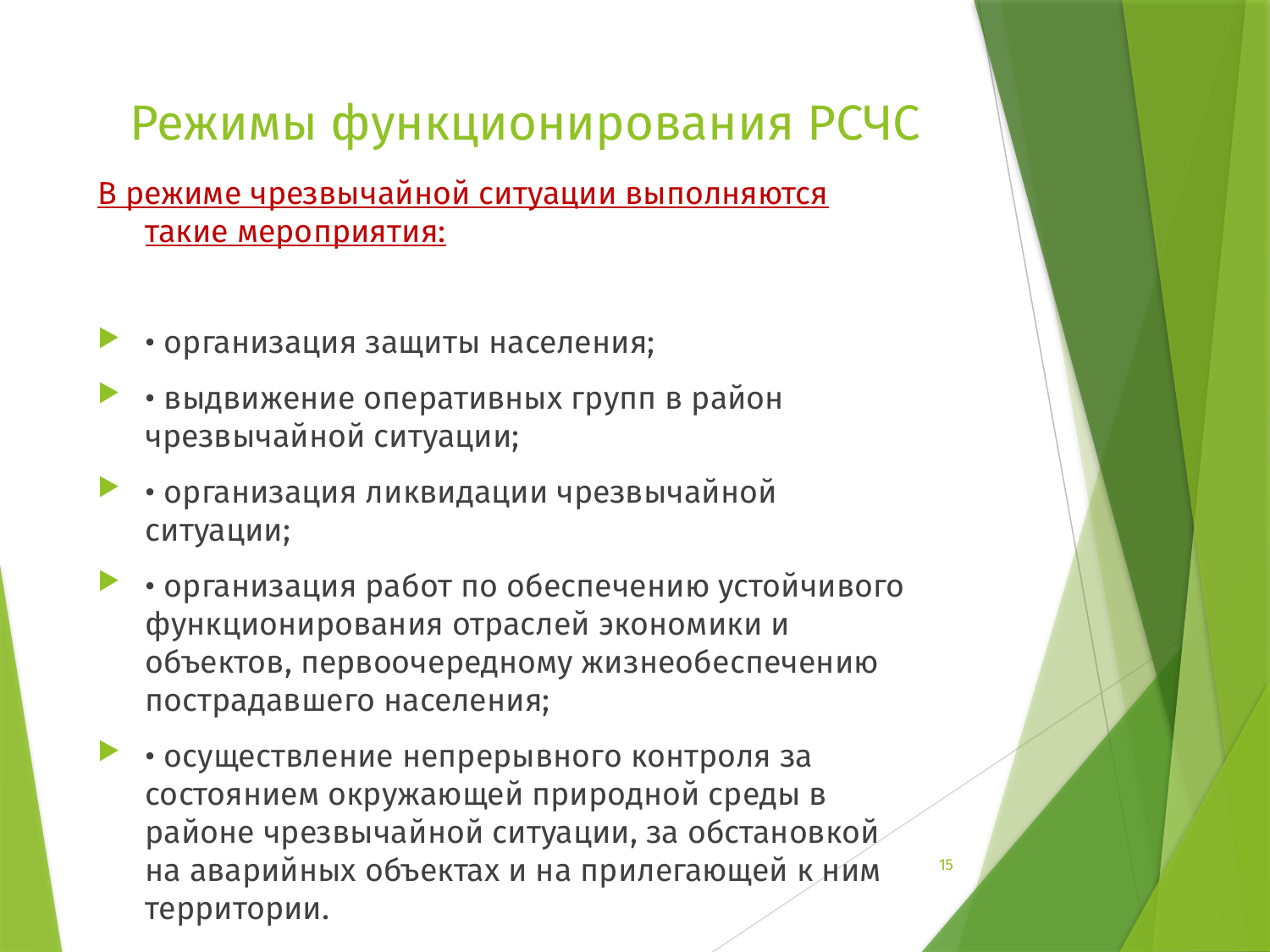

Режимы функционирования РСЧС
В режиме чрезвычайной ситуации выполняются такие мероприятия:

• организация защиты населения;
• выдвижение оперативных групп в район чрезвычайной ситуации;
• организация ликвидации чрезвычайной ситуации;
• организация работ по обеспечению устойчивого функционирования отраслей экономики и объектов, первоочередному жизнеобеспечению пострадавшего населения;
• осуществление непрерывного контроля за состоянием окружающей природной среды в районе чрезвычайной ситуации, за обстановкой на аварийных объектах и на прилегающей к ним территории.

15